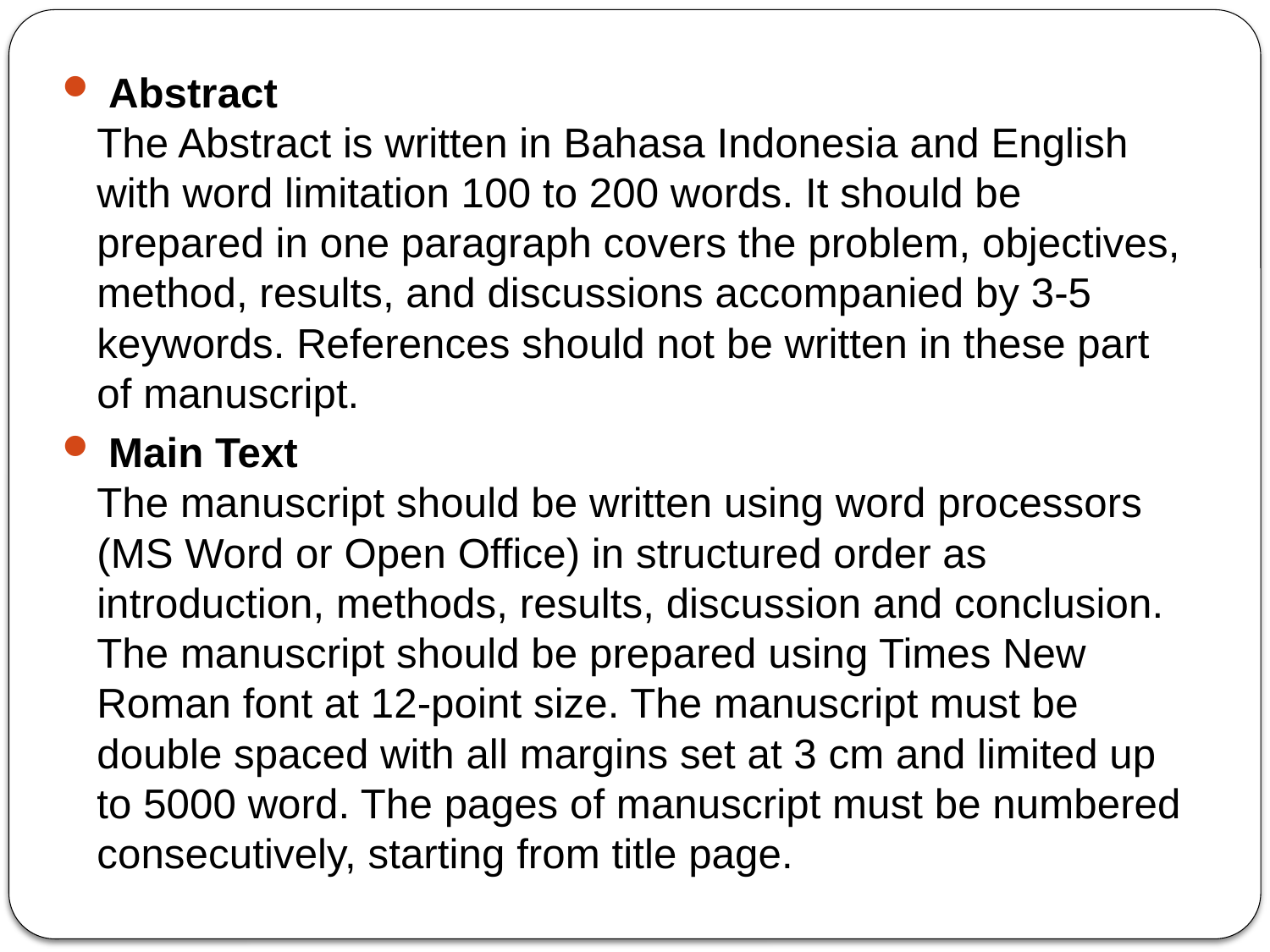

Abstract 
The Abstract is written in Bahasa Indonesia and English with word limitation 100 to 200 words. It should be prepared in one paragraph covers the problem, objectives, method, results, and discussions accompanied by 3-5 keywords. References should not be written in these part of manuscript.
 Main Text
The manuscript should be written using word processors (MS Word or Open Office) in structured order as introduction, methods, results, discussion and conclusion. The manuscript should be prepared using Times New Roman font at 12-point size. The manuscript must be double spaced with all margins set at 3 cm and limited up to 5000 word. The pages of manuscript must be numbered consecutively, starting from title page.